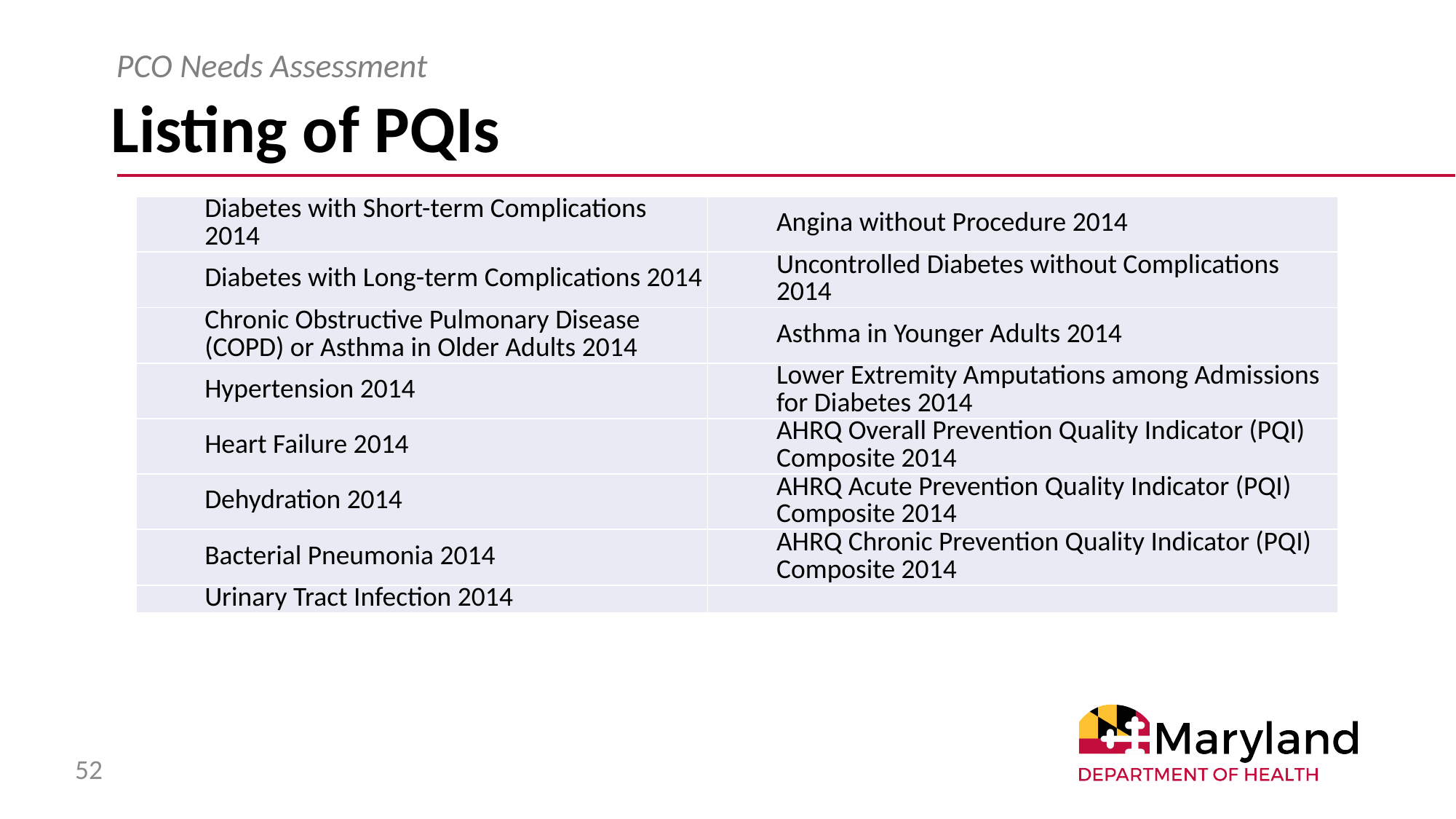

PCO Needs Assessment
# Listing of PQIs
| Diabetes with Short-term Complications 2014 | Angina without Procedure 2014 |
| --- | --- |
| Diabetes with Long-term Complications 2014 | Uncontrolled Diabetes without Complications 2014 |
| Chronic Obstructive Pulmonary Disease (COPD) or Asthma in Older Adults 2014 | Asthma in Younger Adults 2014 |
| Hypertension 2014 | Lower Extremity Amputations among Admissions for Diabetes 2014 |
| Heart Failure 2014 | AHRQ Overall Prevention Quality Indicator (PQI) Composite 2014 |
| Dehydration 2014 | AHRQ Acute Prevention Quality Indicator (PQI) Composite 2014 |
| Bacterial Pneumonia 2014 | AHRQ Chronic Prevention Quality Indicator (PQI) Composite 2014 |
| Urinary Tract Infection 2014 |  |
52